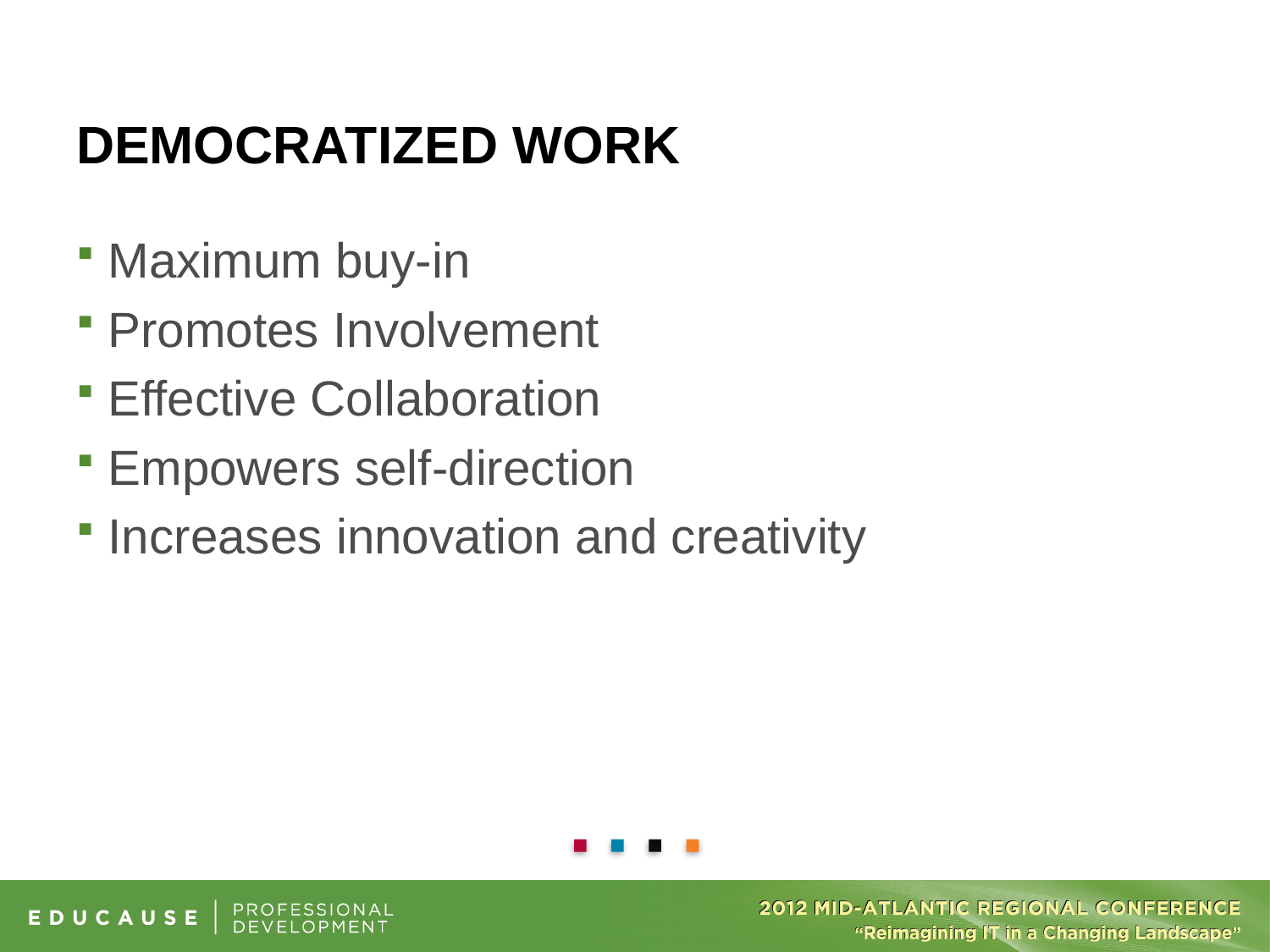

# Democratized Work
Maximum buy-in
Promotes Involvement
Effective Collaboration
Empowers self-direction
Increases innovation and creativity